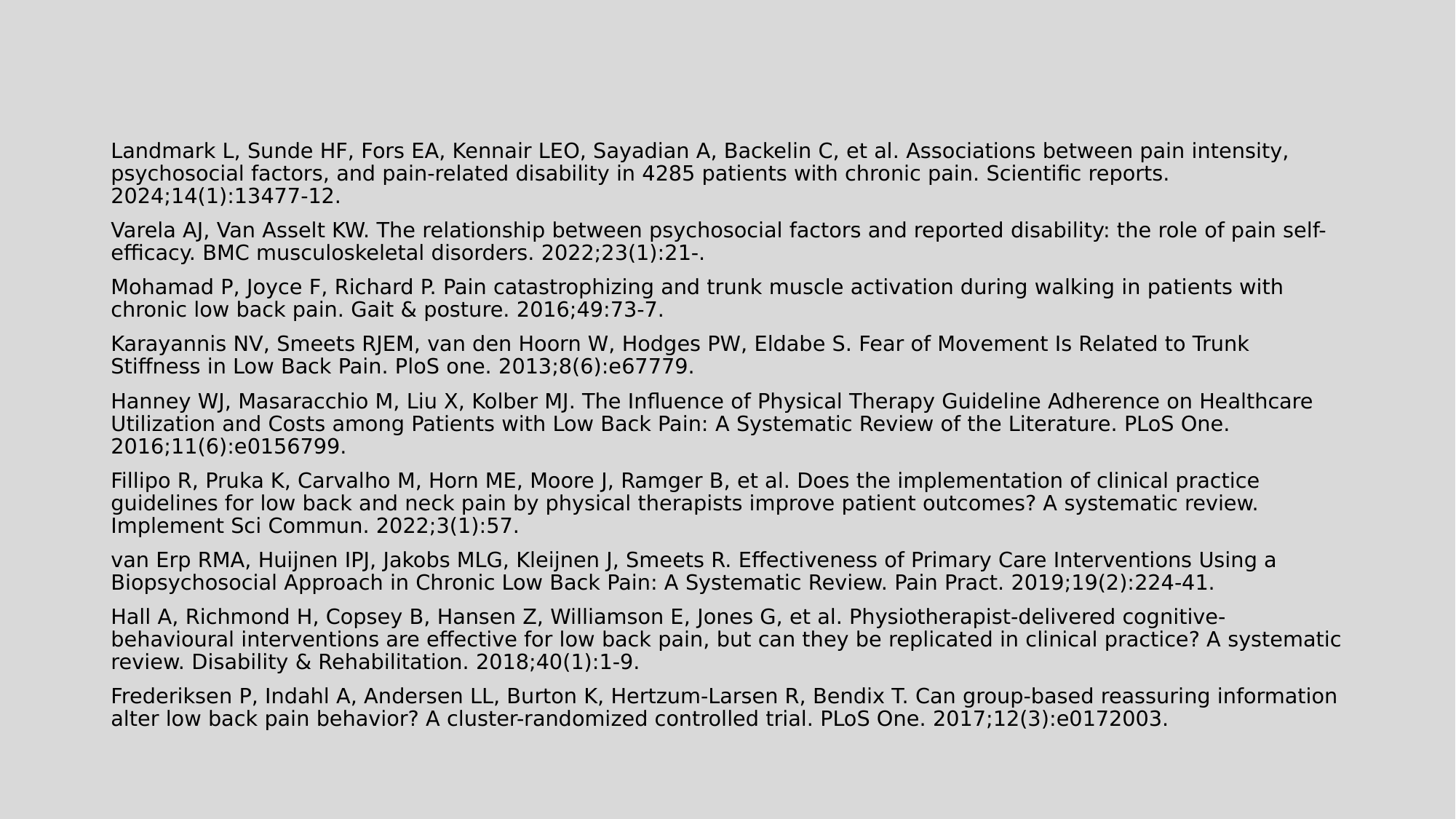

Landmark L, Sunde HF, Fors EA, Kennair LEO, Sayadian A, Backelin C, et al. Associations between pain intensity, psychosocial factors, and pain-related disability in 4285 patients with chronic pain. Scientific reports. 2024;14(1):13477-12.
Varela AJ, Van Asselt KW. The relationship between psychosocial factors and reported disability: the role of pain self-efficacy. BMC musculoskeletal disorders. 2022;23(1):21-.
Mohamad P, Joyce F, Richard P. Pain catastrophizing and trunk muscle activation during walking in patients with chronic low back pain. Gait & posture. 2016;49:73-7.
Karayannis NV, Smeets RJEM, van den Hoorn W, Hodges PW, Eldabe S. Fear of Movement Is Related to Trunk Stiffness in Low Back Pain. PloS one. 2013;8(6):e67779.
Hanney WJ, Masaracchio M, Liu X, Kolber MJ. The Influence of Physical Therapy Guideline Adherence on Healthcare Utilization and Costs among Patients with Low Back Pain: A Systematic Review of the Literature. PLoS One. 2016;11(6):e0156799.
Fillipo R, Pruka K, Carvalho M, Horn ME, Moore J, Ramger B, et al. Does the implementation of clinical practice guidelines for low back and neck pain by physical therapists improve patient outcomes? A systematic review. Implement Sci Commun. 2022;3(1):57.
van Erp RMA, Huijnen IPJ, Jakobs MLG, Kleijnen J, Smeets R. Effectiveness of Primary Care Interventions Using a Biopsychosocial Approach in Chronic Low Back Pain: A Systematic Review. Pain Pract. 2019;19(2):224-41.
Hall A, Richmond H, Copsey B, Hansen Z, Williamson E, Jones G, et al. Physiotherapist-delivered cognitive-behavioural interventions are effective for low back pain, but can they be replicated in clinical practice? A systematic review. Disability & Rehabilitation. 2018;40(1):1-9.
Frederiksen P, Indahl A, Andersen LL, Burton K, Hertzum-Larsen R, Bendix T. Can group-based reassuring information alter low back pain behavior? A cluster-randomized controlled trial. PLoS One. 2017;12(3):e0172003.